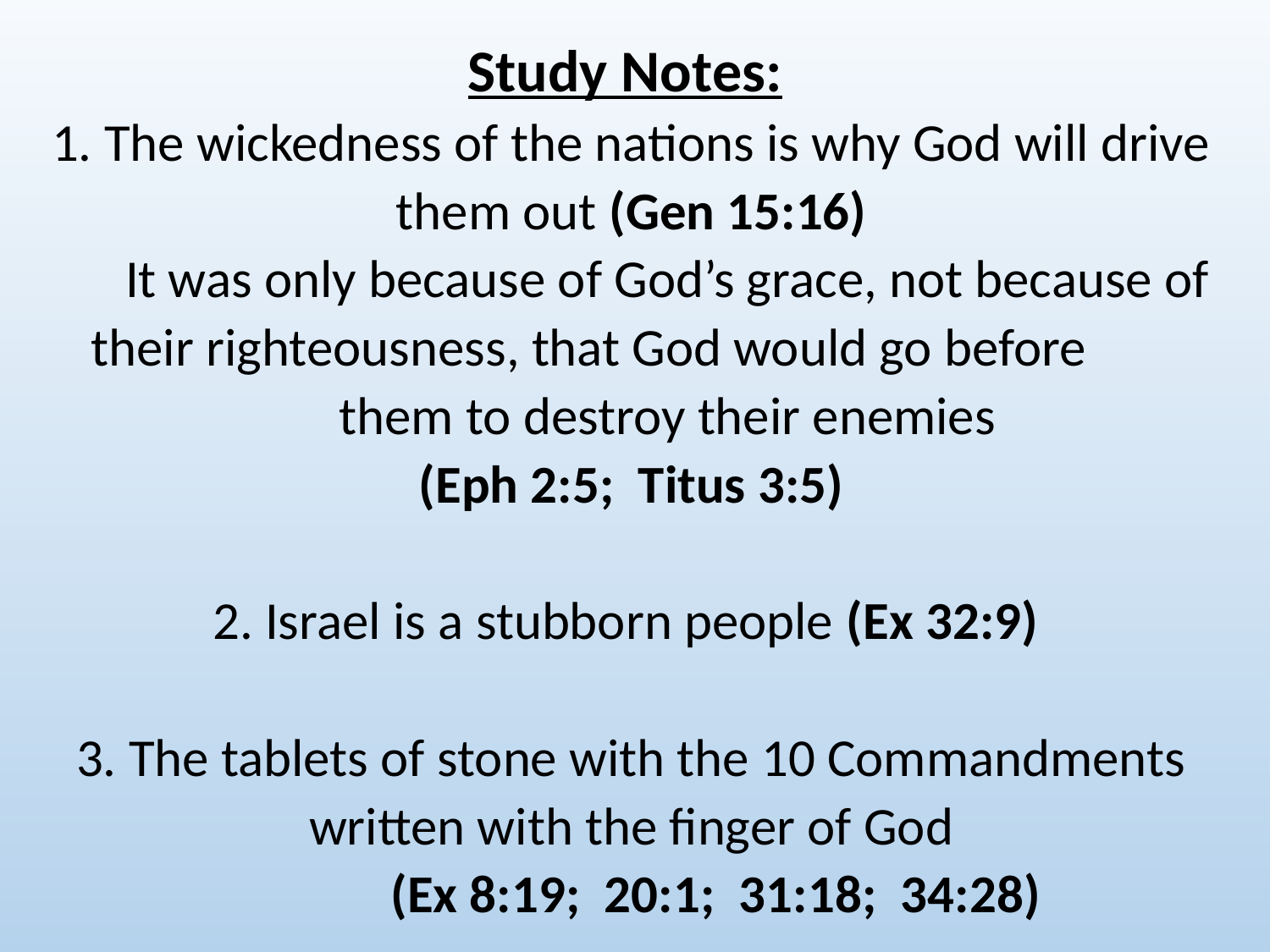

Study Notes:
1. The wickedness of the nations is why God will drive them out (Gen 15:16)
      It was only because of God’s grace, not because of their righteousness, that God would go before
      them to destroy their enemies
 (Eph 2:5;  Titus 3:5)

2. Israel is a stubborn people (Ex 32:9)

3. The tablets of stone with the 10 Commandments written with the finger of God
              (Ex 8:19;  20:1;  31:18;  34:28)